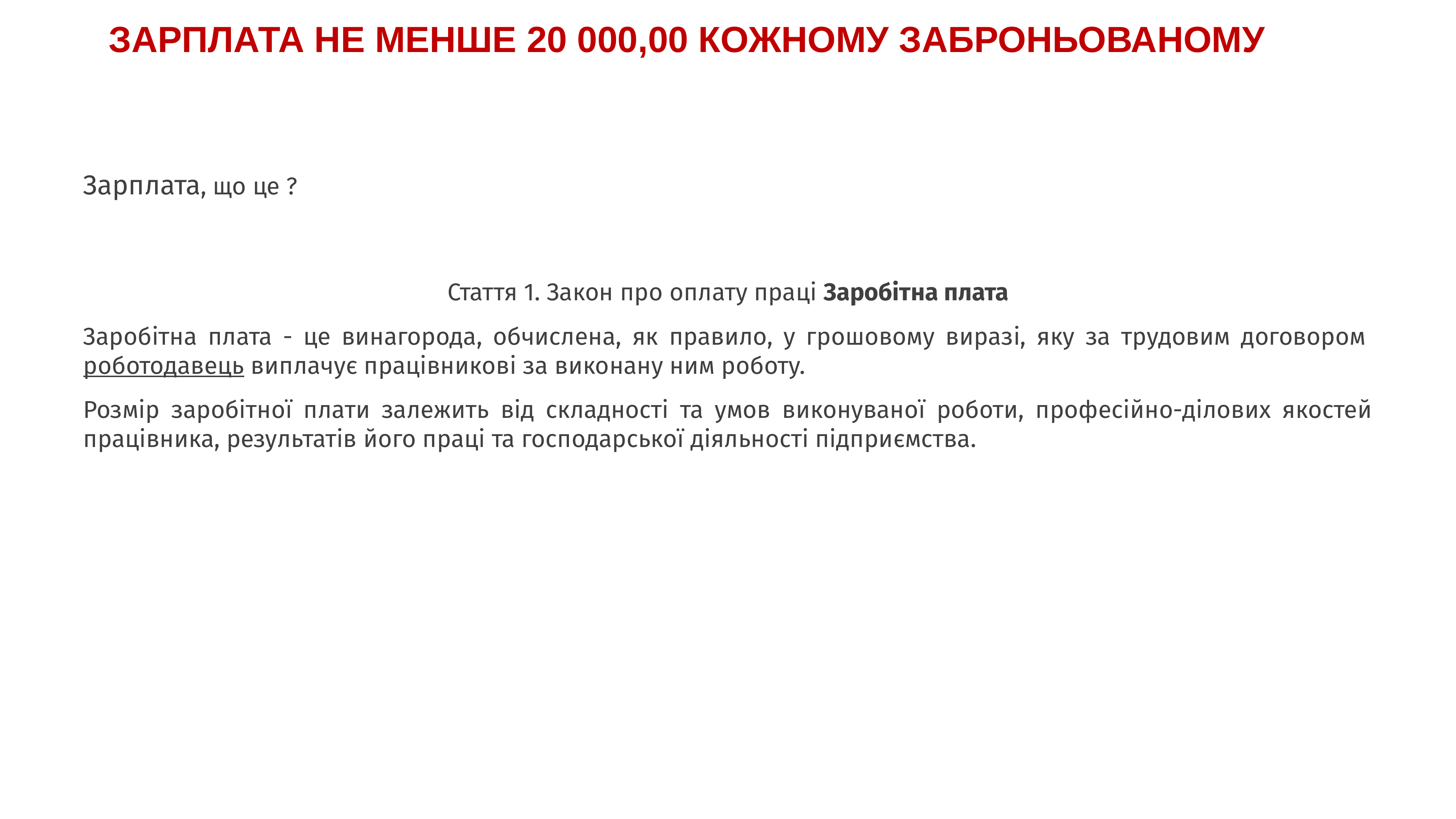

# ЗАРПЛАТА НЕ МЕНШЕ 20 000,00 КОЖНОМУ ЗАБРОНЬОВАНОМУ

Зарплата, що це ?

Стаття 1. Закон про оплату праці Заробітна плата
Заробітна плата - це винагорода, обчислена, як правило, у грошовому виразі, яку за трудовим договором роботодавець виплачує працівникові за виконану ним роботу.
Розмір заробітної плати залежить від складності та умов виконуваної роботи, професійно-ділових якостей працівника, результатів його праці та господарської діяльності підприємства.

__
49